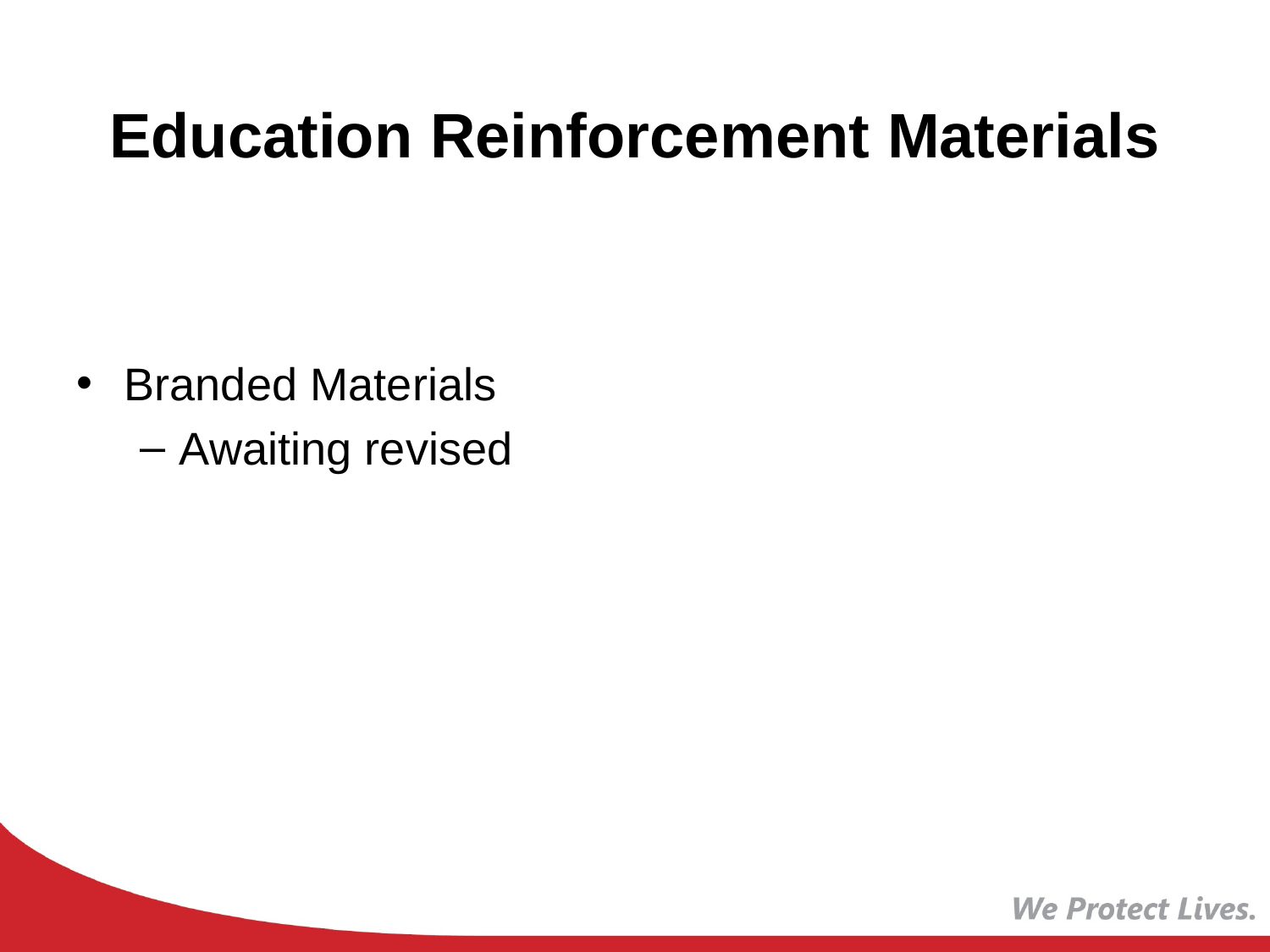

# Education Reinforcement Materials
Branded Materials
Awaiting revised